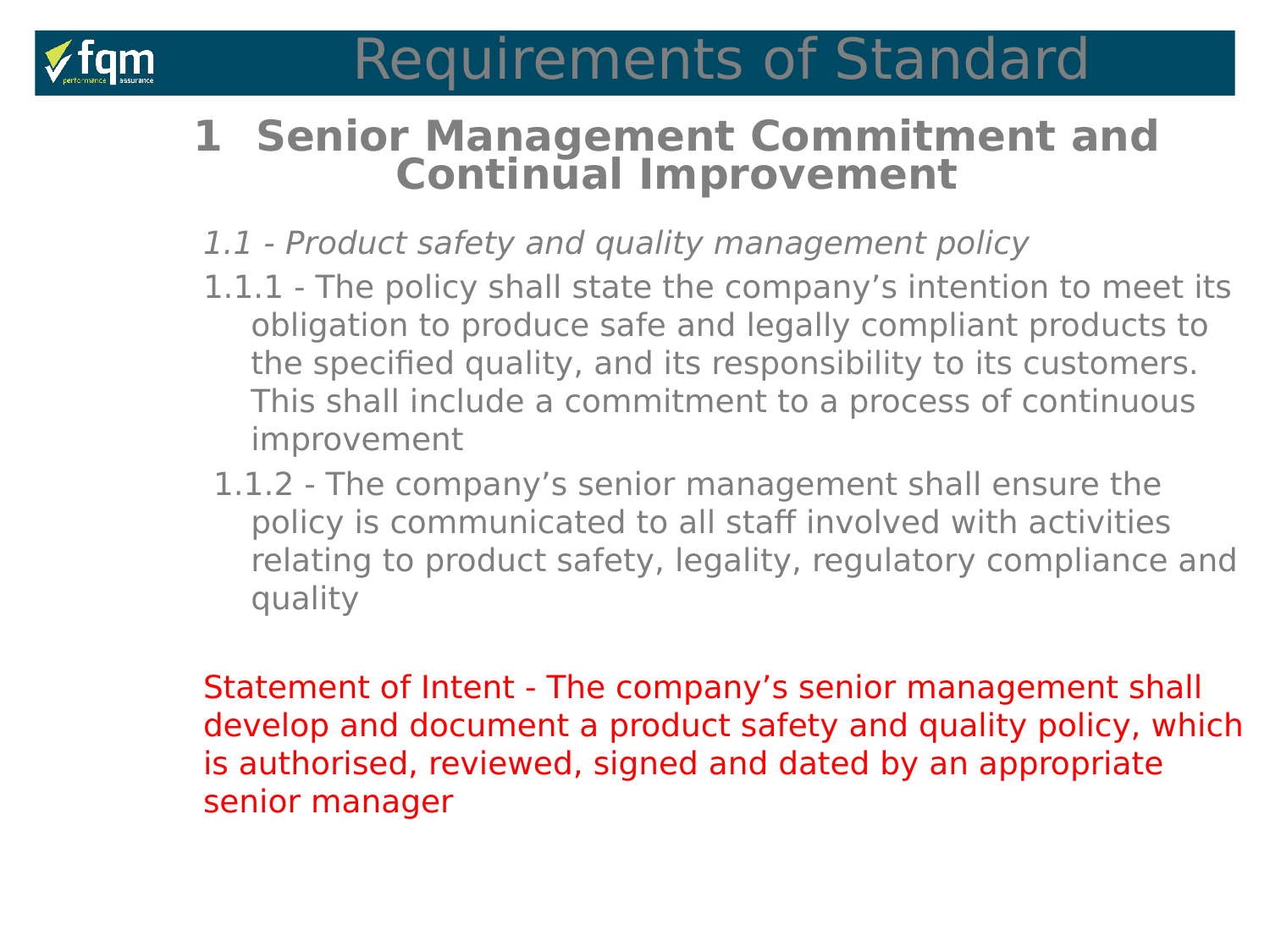

Requirements of Standard
1	Senior Management Commitment and Continual Improvement
1.1 - Product safety and quality management policy
1.1.1 - The policy shall state the company’s intention to meet its obligation to produce safe and legally compliant products to the specified quality, and its responsibility to its customers. This shall include a commitment to a process of continuous improvement
 1.1.2 - The company’s senior management shall ensure the policy is communicated to all staff involved with activities relating to product safety, legality, regulatory compliance and quality

Statement of Intent - The company’s senior management shall develop and document a product safety and quality policy, which is authorised, reviewed, signed and dated by an appropriate senior manager